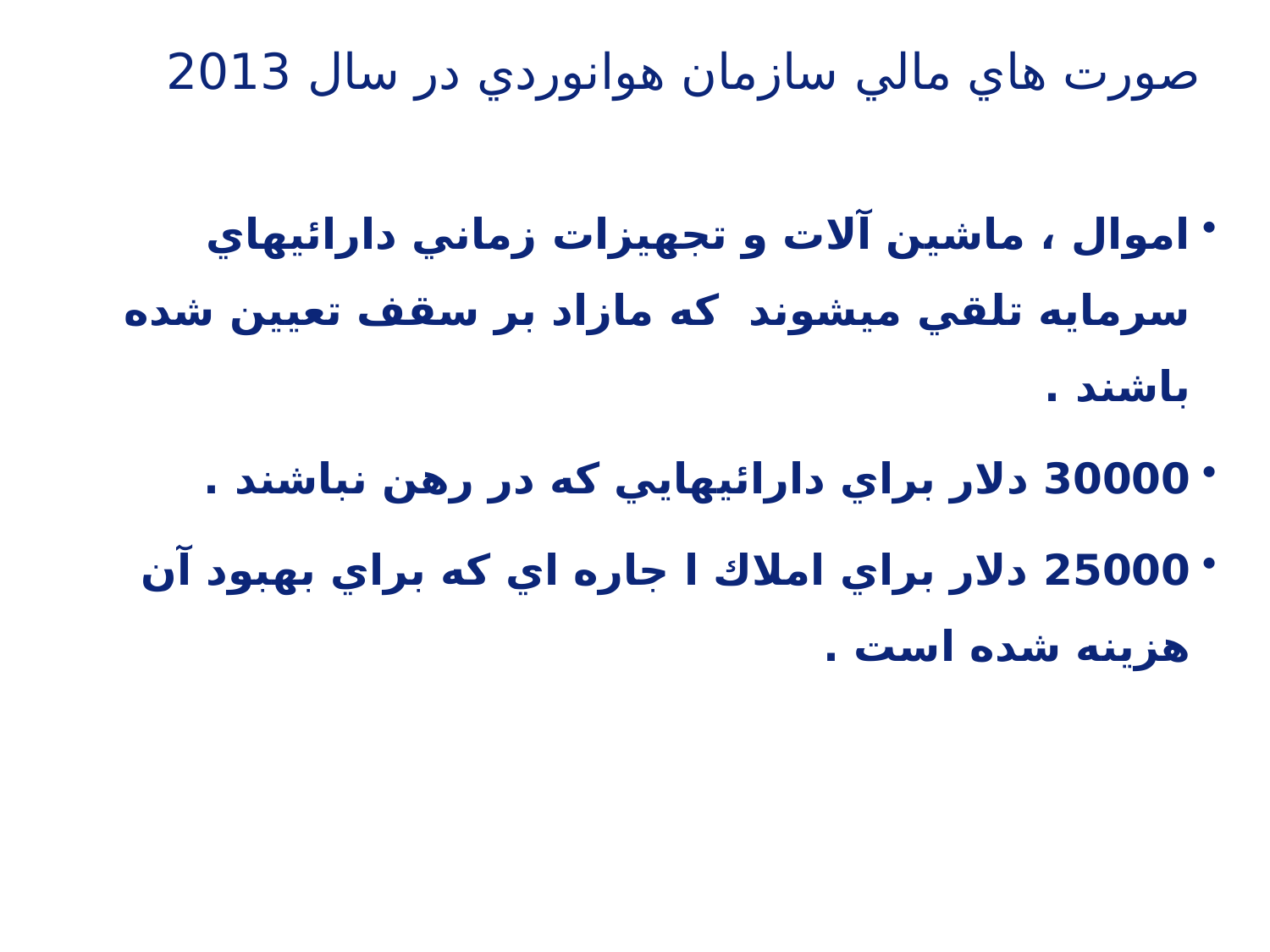

# صورت هاي مالي سازمان هوانوردي در سال 2013
اموال ، ماشين آلات و تجهيزات زماني دارائيهاي سرمايه تلقي ميشوند  كه مازاد بر سقف تعيين شده باشند .
30000 دلار براي دارائيهايي كه در رهن نباشند .
25000 دلار براي املاك ا جاره اي كه براي بهبود آن هزينه شده است .